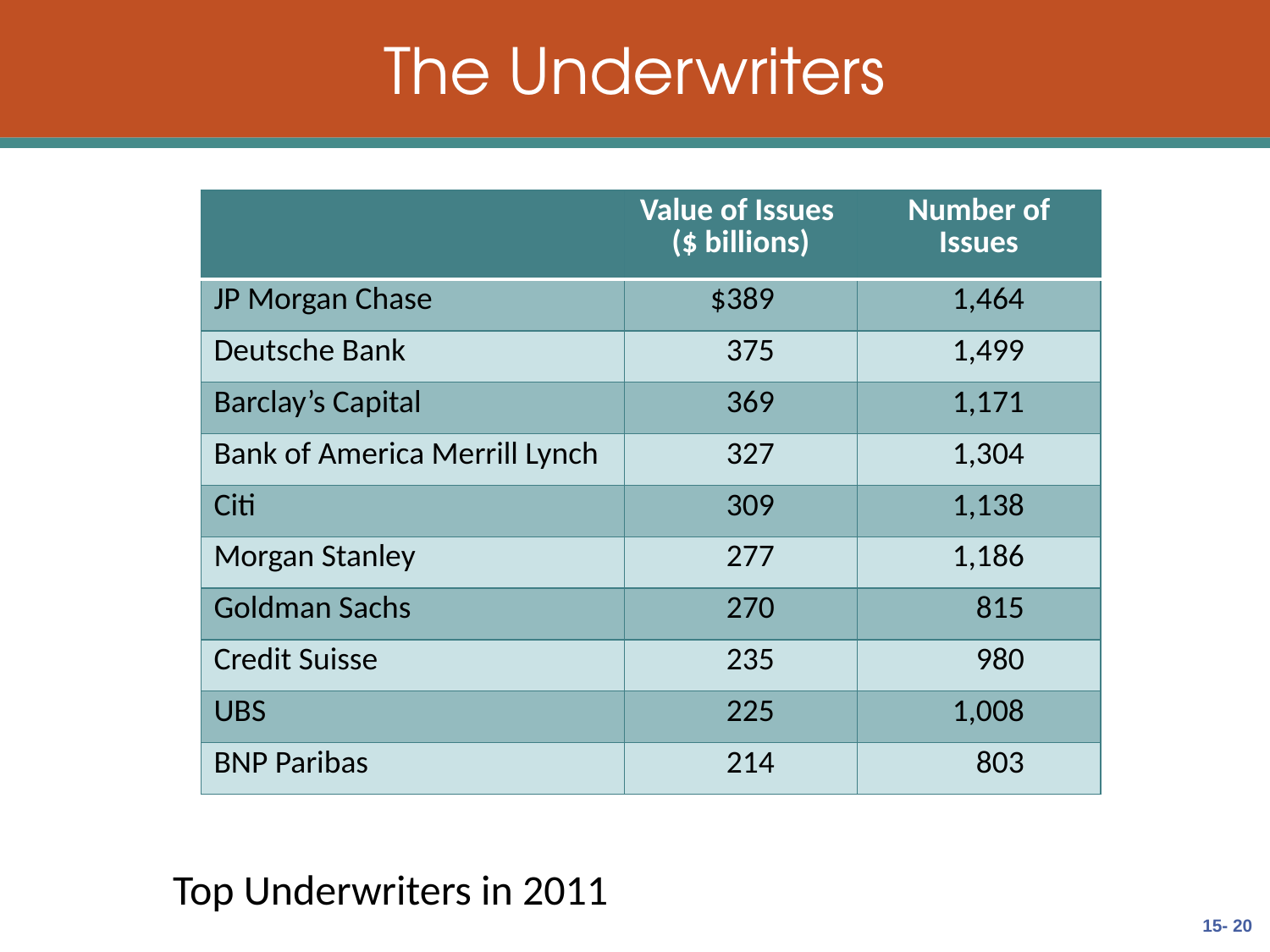

# The Underwriters
|  | Value of Issues ($ billions) | Number of Issues |
| --- | --- | --- |
| JP Morgan Chase | $389 | 1,464 |
| Deutsche Bank | 375 | 1,499 |
| Barclay’s Capital | 369 | 1,171 |
| Bank of America Merrill Lynch | 327 | 1,304 |
| Citi | 309 | 1,138 |
| Morgan Stanley | 277 | 1,186 |
| Goldman Sachs | 270 | 815 |
| Credit Suisse | 235 | 980 |
| UBS | 225 | 1,008 |
| BNP Paribas | 214 | 803 |
Top Underwriters in 2011